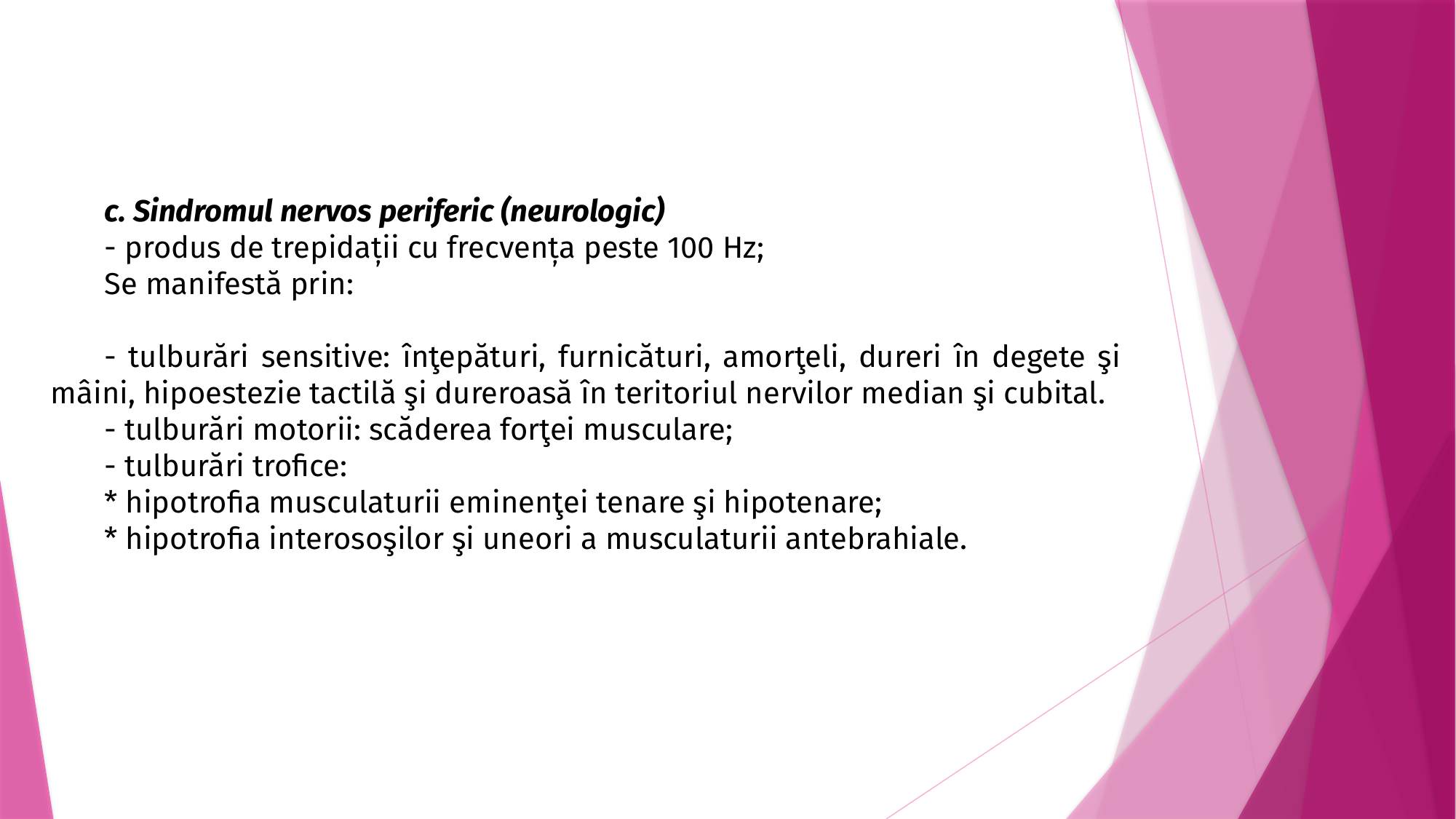

c. Sindromul nervos periferic (neurologic)
- produs de trepidaţii cu frecvenţa peste 100 Hz;
Se manifestă prin:

- tulburări sensitive: înţepături, furnicături, amorţeli, dureri în degete şi mâini, hipoestezie tactilă şi dureroasă în teritoriul nervilor median şi cubital.
- tulburări motorii: scăderea forţei musculare;
- tulburări trofice:
* hipotrofia musculaturii eminenţei tenare şi hipotenare;
* hipotrofia interosoşilor şi uneori a musculaturii antebrahiale.